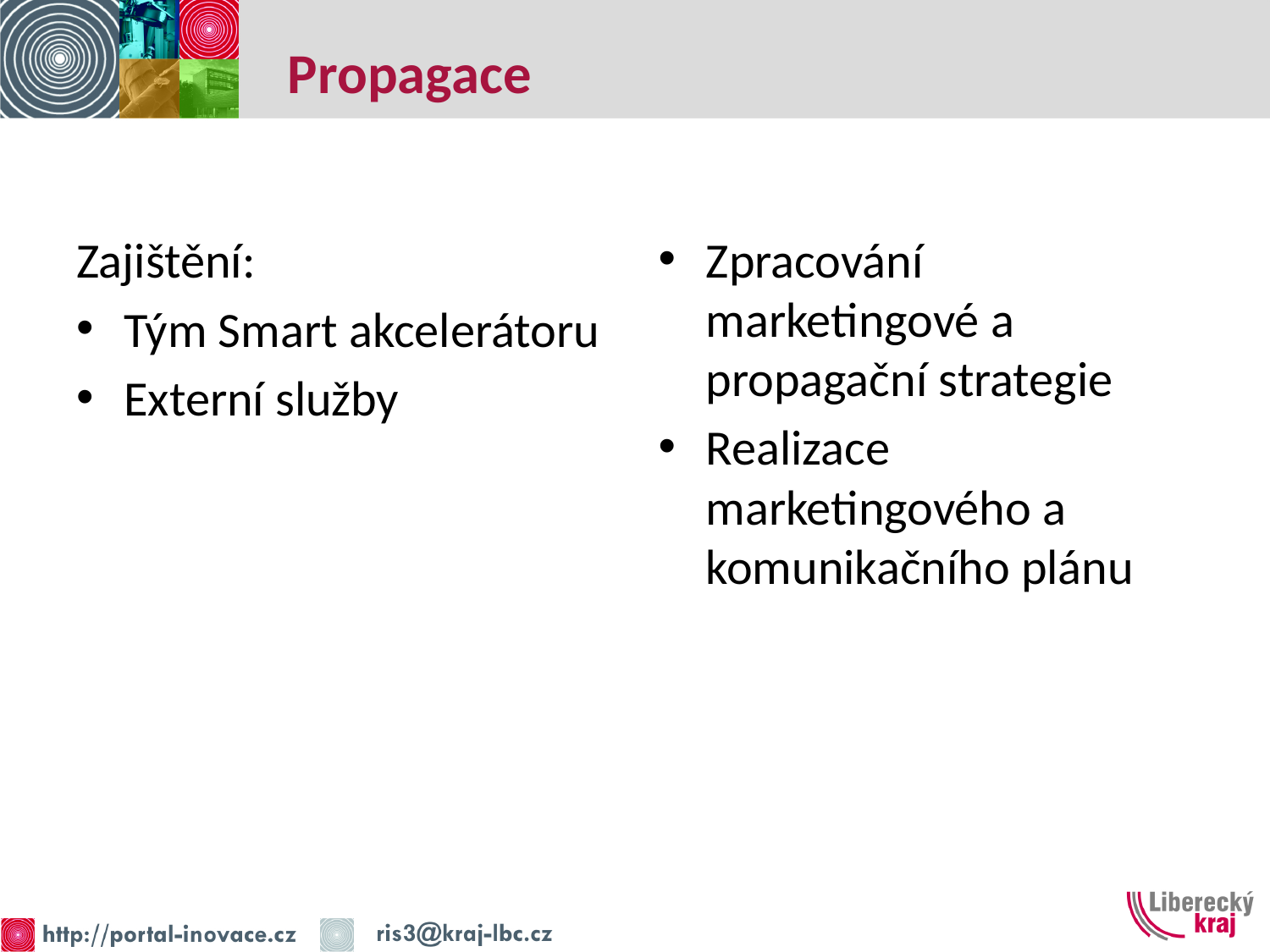

# Propagace
Zajištění:
Tým Smart akcelerátoru
Externí služby

Zpracování marketingové a propagační strategie
Realizace marketingového a komunikačního plánu